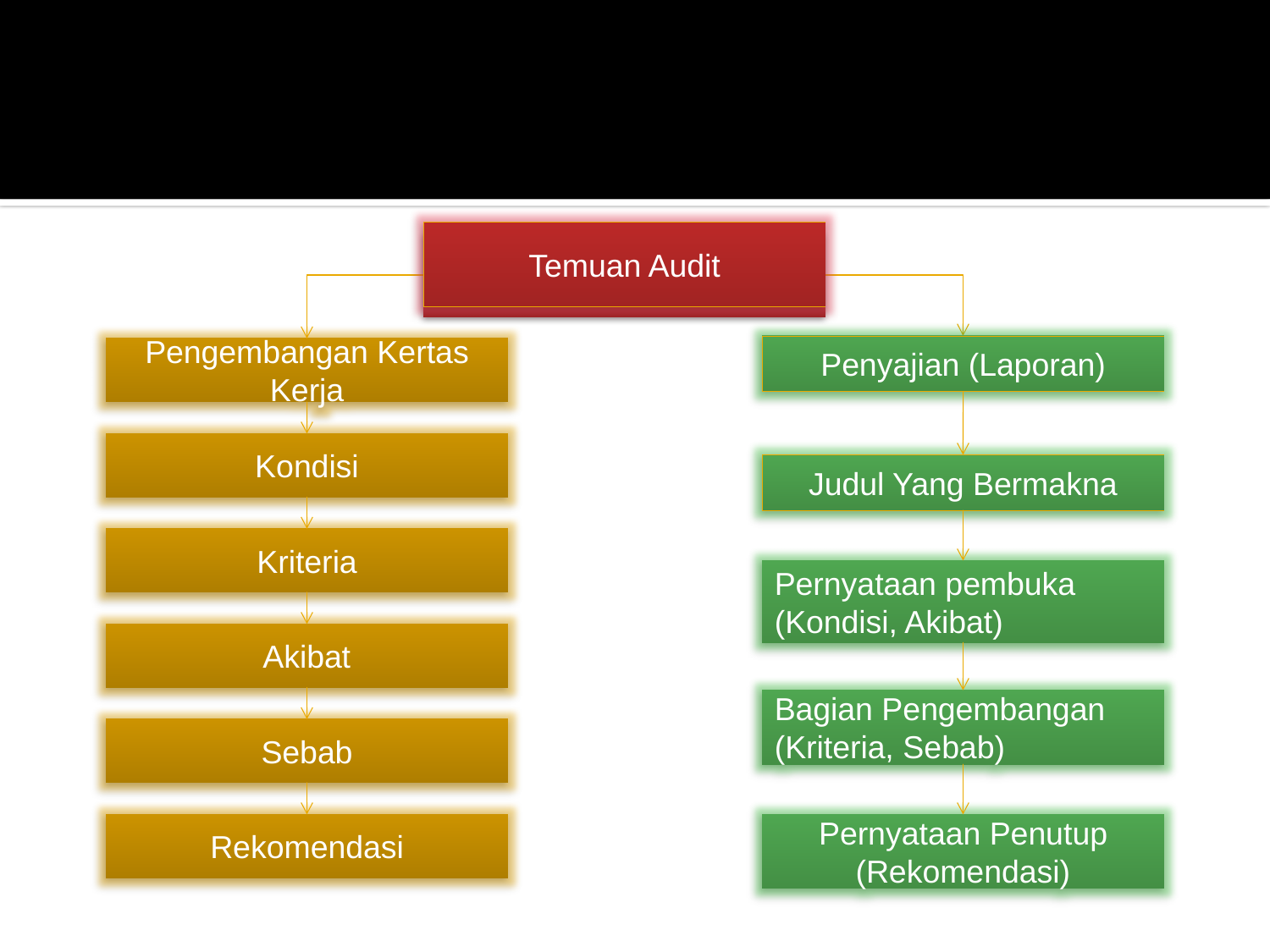

#
Temuan Audit
Temuan Audit
Penyajian (Laporan)
Pengembangan Kertas Kerja
Kondisi
Judul Yang Bermakna
Kriteria
Pernyataan pembuka
(Kondisi, Akibat)
Akibat
Bagian Pengembangan
(Kriteria, Sebab)
Sebab
Rekomendasi
Pernyataan Penutup (Rekomendasi)